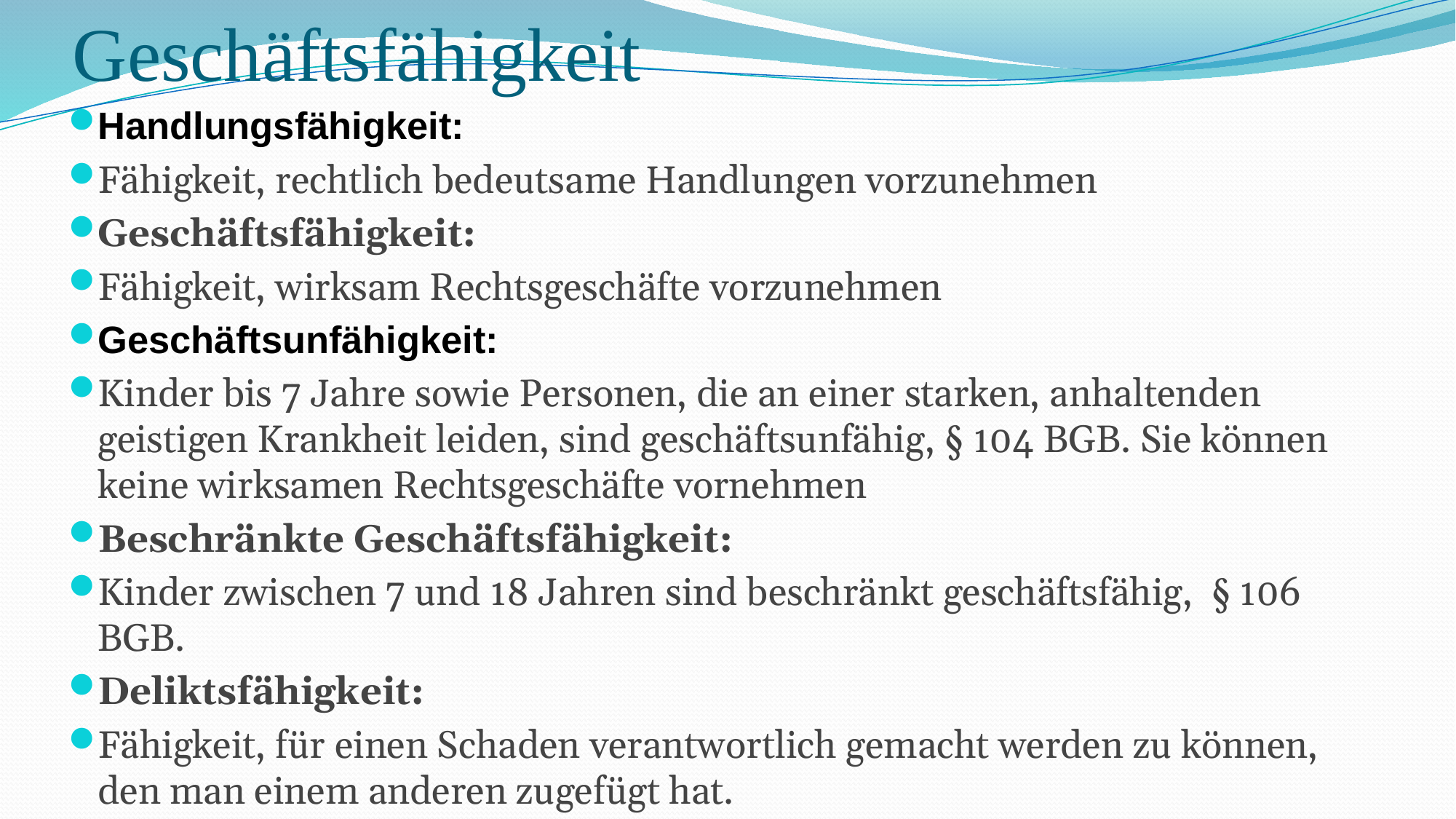

# Geschäftsfähigkeit
Handlungsfähigkeit:
Fähigkeit, rechtlich bedeutsame Handlungen vorzunehmen
Geschäftsfähigkeit:
Fähigkeit, wirksam Rechtsgeschäfte vorzunehmen
Geschäftsunfähigkeit:
Kinder bis 7 Jahre sowie Personen, die an einer starken, anhaltenden geistigen Krankheit leiden, sind geschäftsunfähig, § 104 BGB. Sie können keine wirksamen Rechtsgeschäfte vornehmen
Beschränkte Geschäftsfähigkeit:
Kinder zwischen 7 und 18 Jahren sind beschränkt geschäftsfähig,  § 106 BGB.
Deliktsfähigkeit:
Fähigkeit, für einen Schaden verantwortlich gemacht werden zu können, den man einem anderen zugefügt hat.